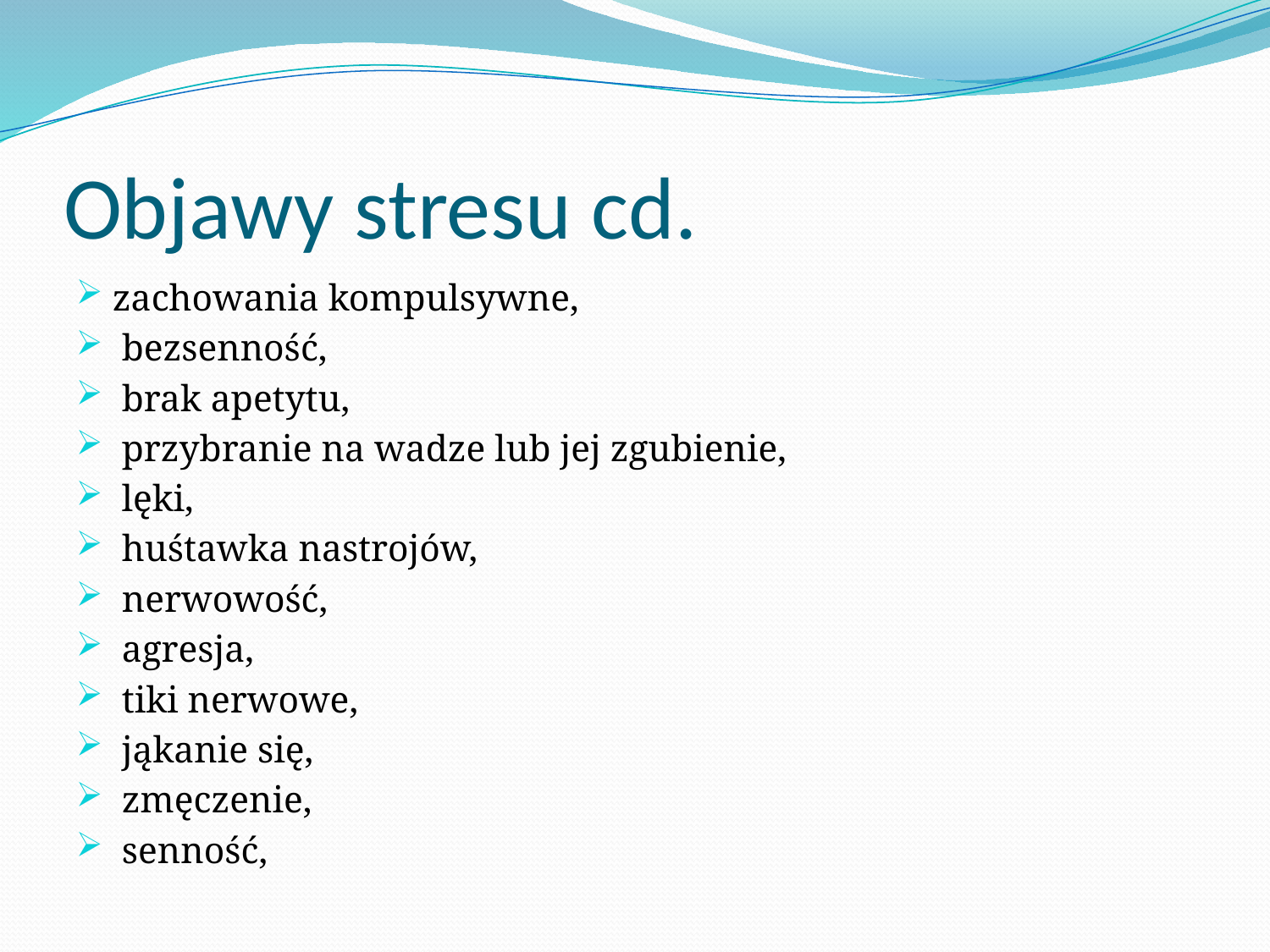

# Objawy stresu cd.
zachowania kompulsywne,
 bezsenność,
 brak apetytu,
 przybranie na wadze lub jej zgubienie,
 lęki,
 huśtawka nastrojów,
 nerwowość,
 agresja,
 tiki nerwowe,
 jąkanie się,
 zmęczenie,
 senność,